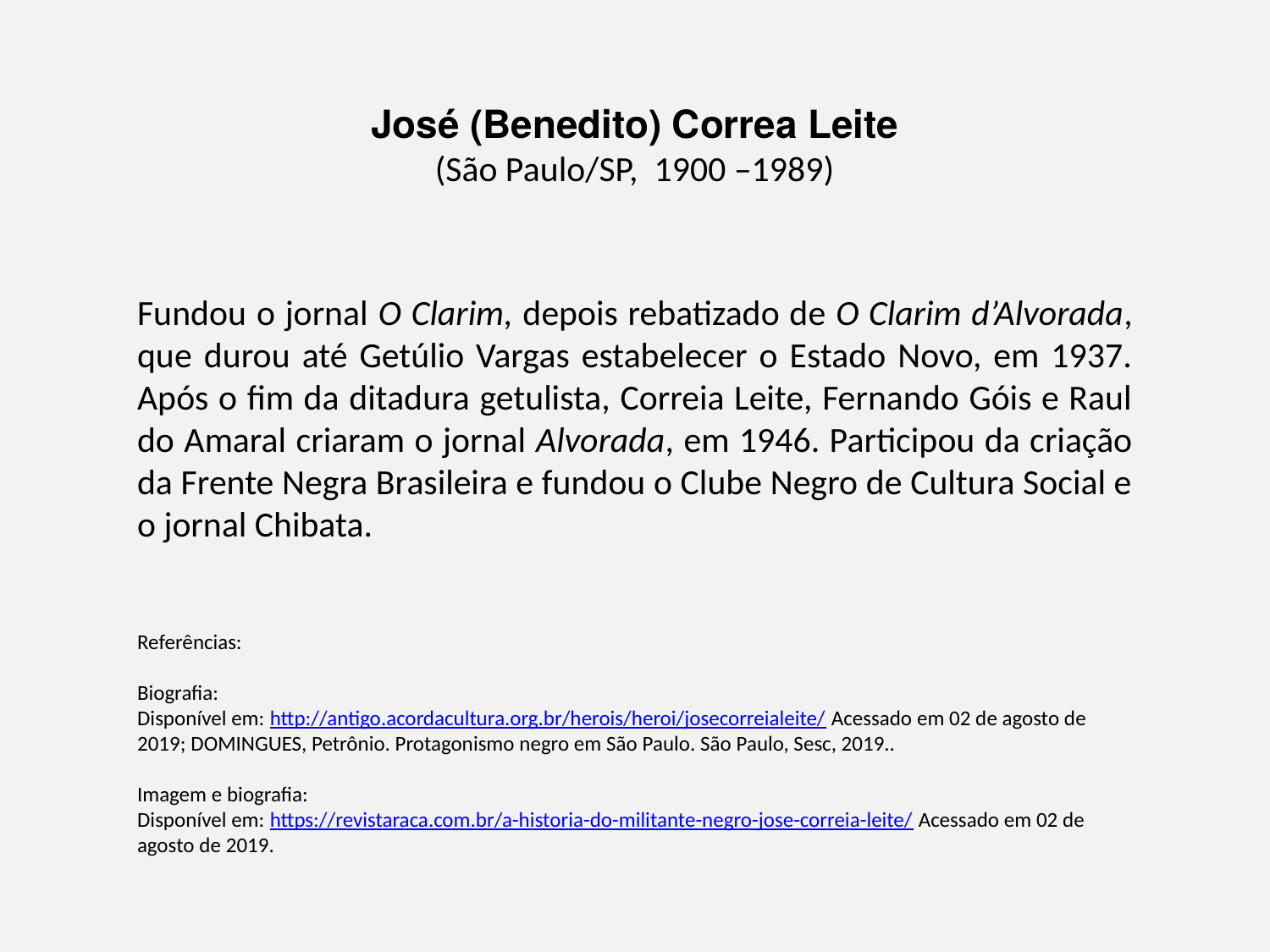

José (Benedito) Correa Leite
(São Paulo/SP,  1900 –1989)

Fundou o jornal O Clarim, depois rebatizado de O Clarim d’Alvorada, que durou até Getúlio Vargas estabelecer o Estado Novo, em 1937. Após o fim da ditadura getulista, Correia Leite, Fernando Góis e Raul do Amaral criaram o jornal Alvorada, em 1946. Participou da criação da Frente Negra Brasileira e fundou o Clube Negro de Cultura Social e o jornal Chibata.

Referências:

Biografia:
Disponível em: http://antigo.acordacultura.org.br/herois/heroi/josecorreialeite/ Acessado em 02 de agosto de 2019; DOMINGUES, Petrônio. Protagonismo negro em São Paulo. São Paulo, Sesc, 2019..

Imagem e biografia:
Disponível em: https://revistaraca.com.br/a-historia-do-militante-negro-jose-correia-leite/ Acessado em 02 de agosto de 2019.